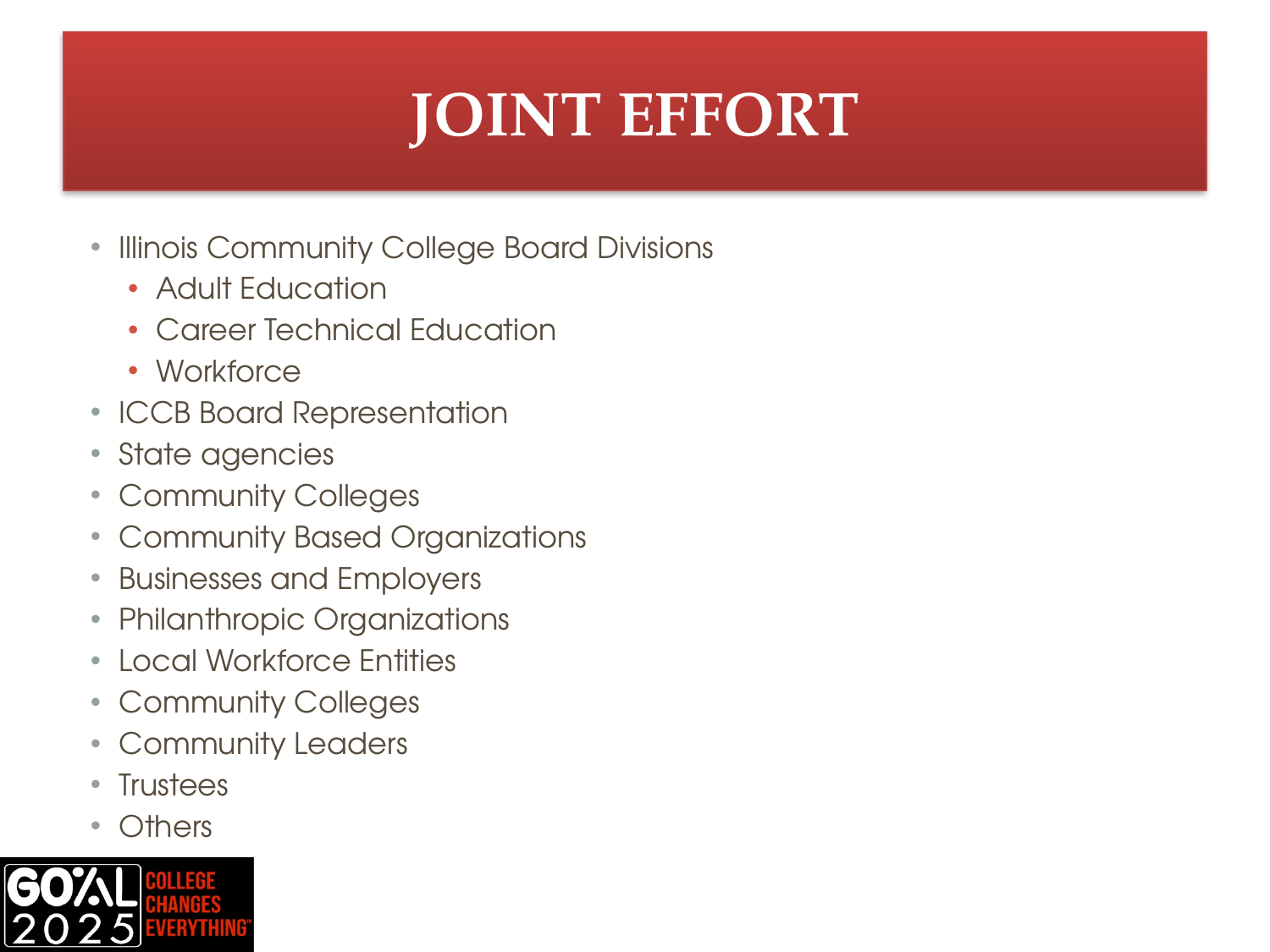

# Joint Effort
Illinois Community College Board Divisions
Adult Education
Career Technical Education
Workforce
ICCB Board Representation
State agencies
Community Colleges
Community Based Organizations
Businesses and Employers
Philanthropic Organizations
Local Workforce Entities
Community Colleges
Community Leaders
Trustees
Others